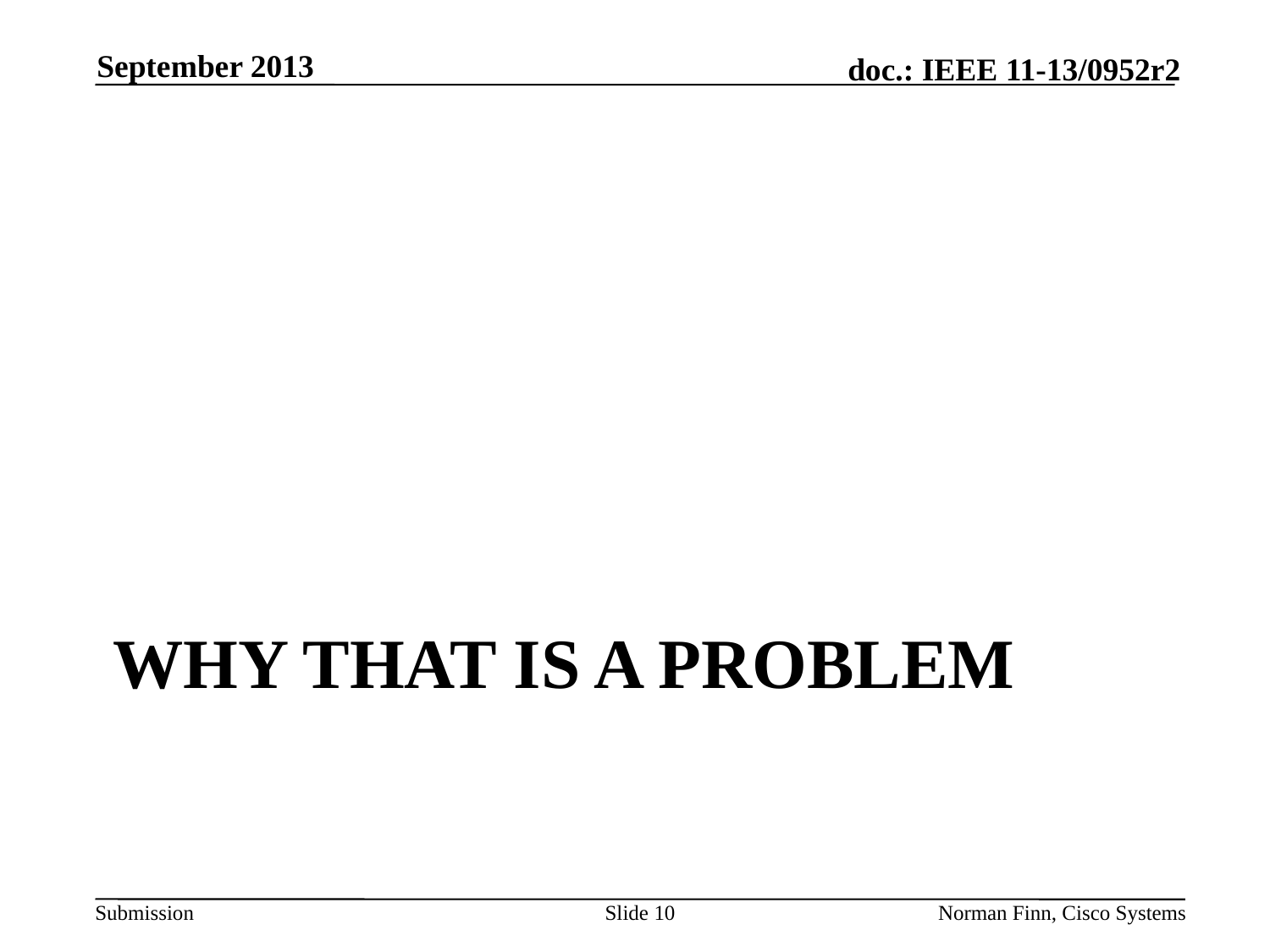

September 2013
# Why that is a problem
Slide 10
Norman Finn, Cisco Systems